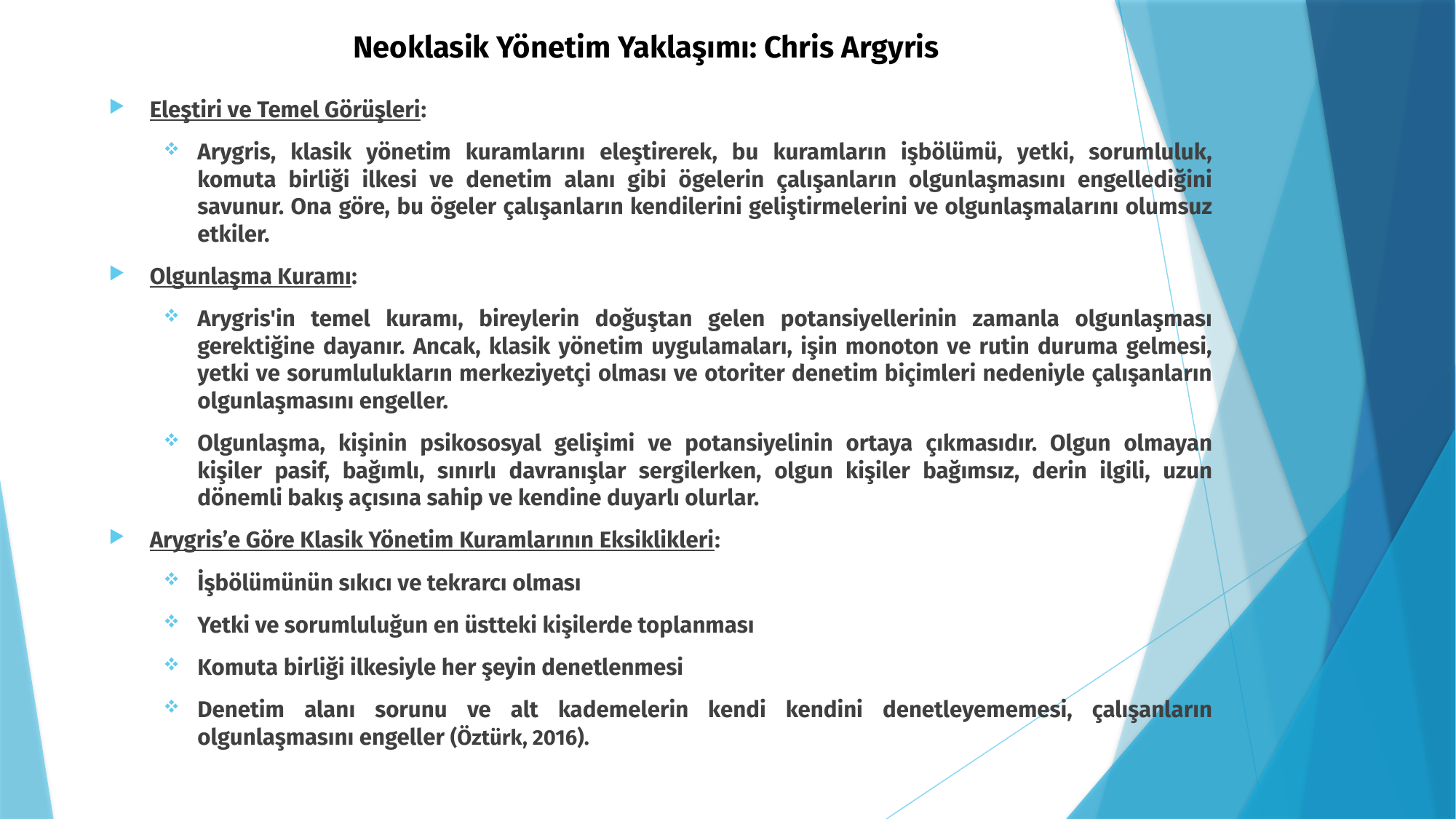

# Neoklasik Yönetim Yaklaşımı: Chris Argyris
Eleştiri ve Temel Görüşleri:
Arygris, klasik yönetim kuramlarını eleştirerek, bu kuramların işbölümü, yetki, sorumluluk, komuta birliği ilkesi ve denetim alanı gibi ögelerin çalışanların olgunlaşmasını engellediğini savunur. Ona göre, bu ögeler çalışanların kendilerini geliştirmelerini ve olgunlaşmalarını olumsuz etkiler.
Olgunlaşma Kuramı:
Arygris'in temel kuramı, bireylerin doğuştan gelen potansiyellerinin zamanla olgunlaşması gerektiğine dayanır. Ancak, klasik yönetim uygulamaları, işin monoton ve rutin duruma gelmesi, yetki ve sorumlulukların merkeziyetçi olması ve otoriter denetim biçimleri nedeniyle çalışanların olgunlaşmasını engeller.
Olgunlaşma, kişinin psikososyal gelişimi ve potansiyelinin ortaya çıkmasıdır. Olgun olmayan kişiler pasif, bağımlı, sınırlı davranışlar sergilerken, olgun kişiler bağımsız, derin ilgili, uzun dönemli bakış açısına sahip ve kendine duyarlı olurlar.
Arygris’e Göre Klasik Yönetim Kuramlarının Eksiklikleri:
İşbölümünün sıkıcı ve tekrarcı olması
Yetki ve sorumluluğun en üstteki kişilerde toplanması
Komuta birliği ilkesiyle her şeyin denetlenmesi
Denetim alanı sorunu ve alt kademelerin kendi kendini denetleyememesi, çalışanların olgunlaşmasını engeller (Öztürk, 2016).